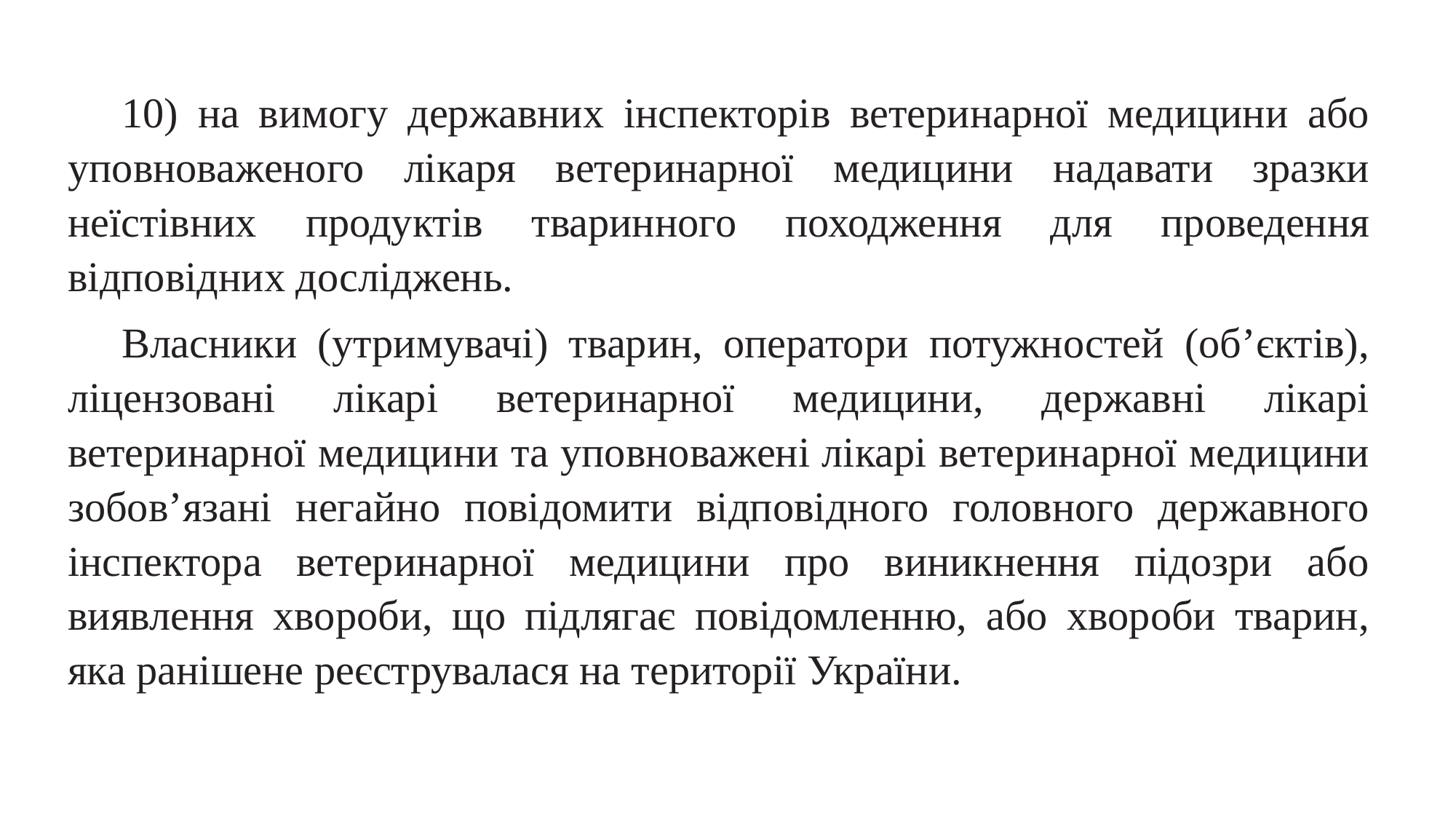

10) на вимогу державних інспекторів ветеринарної медицини або уповноваженого лікаря ветеринарної медицини надавати зразки неїстівних продуктів тваринного походження для проведення відповідних досліджень.
Власники (утримувачі) тварин, оператори потужностей (об’єктів), ліцензовані лікарі ветеринарної медицини, державні лікарі ветеринарної медицини та уповноважені лікарі ветеринарної медицини зобов’язані негайно повідомити відповідного головного державного інспектора ветеринарної медицини про виникнення підозри або виявлення хвороби, що підлягає повідомленню, або хвороби тварин, яка ранішене реєструвалася на території України.